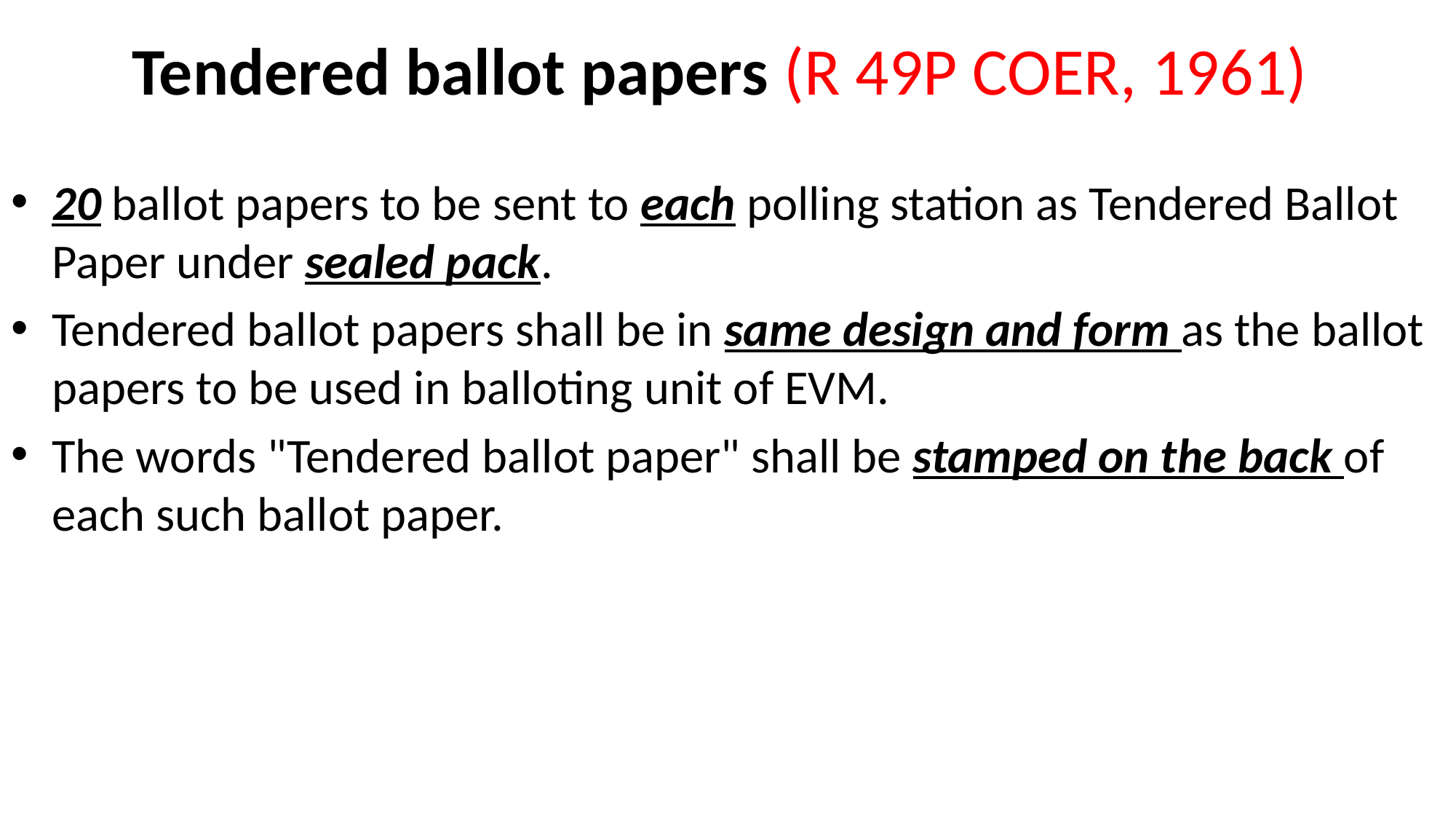

# Tendered ballot papers (R 49P COER, 1961)
20 ballot papers to be sent to each polling station as Tendered Ballot Paper under sealed pack.
Tendered ballot papers shall be in same design and form as the ballot papers to be used in balloting unit of EVM.
The words "Tendered ballot paper" shall be stamped on the back of each such ballot paper.